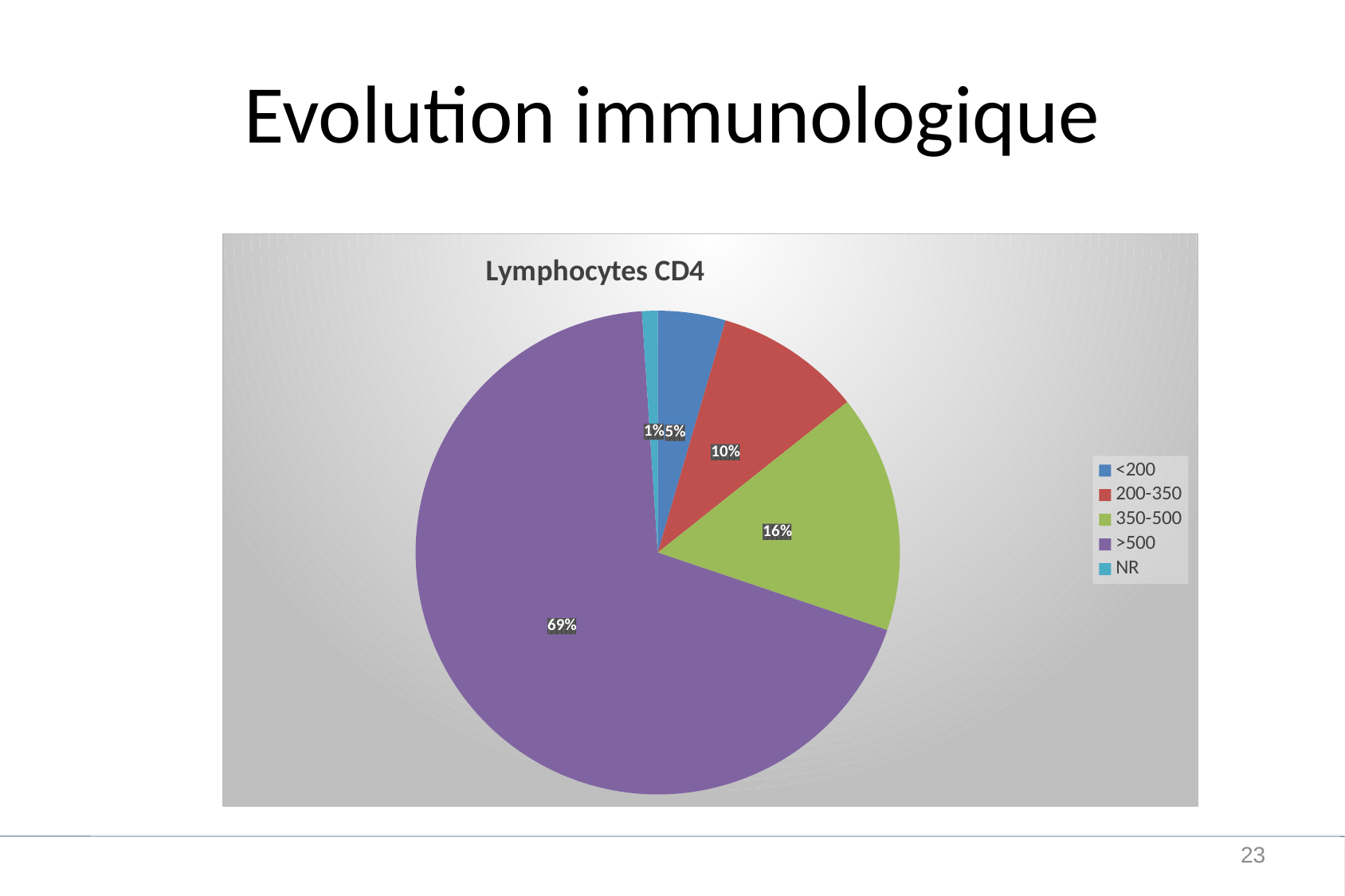

# Evolution immunologique

### Chart: Lymphocytes CD4

| Category |  |
|---|---|
| <200 | 152.0 |
| 200-350 | 329.0 |
| 350-500 | 534.0 |
| >500 | 2312.0 |
| NR | 35.0 |
23